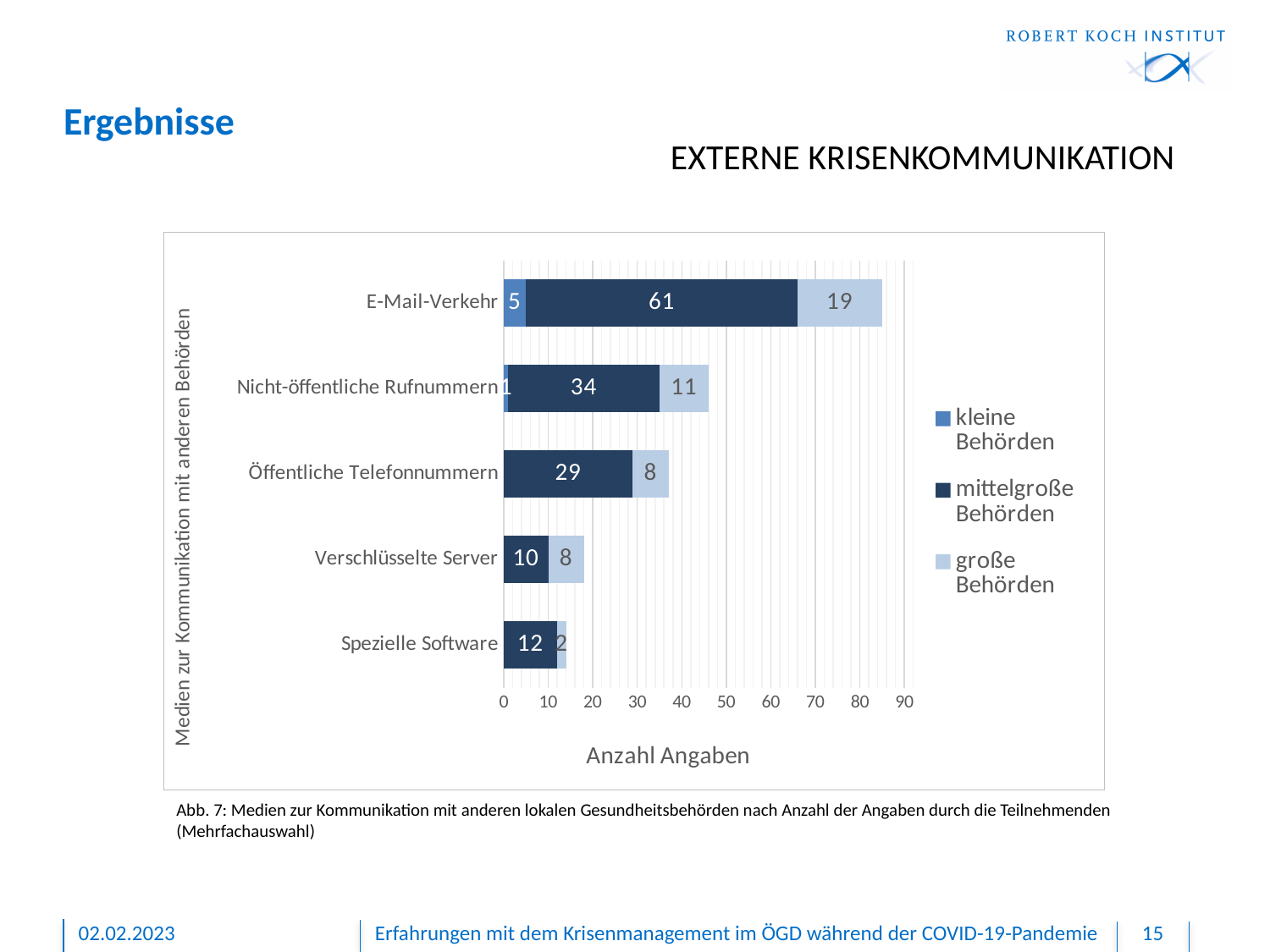

# Ergebnisse
EXTERNE KRISENKOMMUNIKATION

### Chart

| Category | kleine Behörden | mittelgroße Behörden | große Behörden |
|---|---|---|---|
| Spezielle Software | None | 12.0 | 2.0 |
| Verschlüsselte Server | None | 10.0 | 8.0 |
| Öffentliche Telefonnummern | None | 29.0 | 8.0 |
| Nicht-öffentliche Rufnummern | 1.0 | 34.0 | 11.0 |
| E-Mail-Verkehr | 5.0 | 61.0 | 19.0 |
Abb. 7: Medien zur Kommunikation mit anderen lokalen Gesundheitsbehörden nach Anzahl der Angaben durch die Teilnehmenden (Mehrfachauswahl)
02.02.2023
Erfahrungen mit dem Krisenmanagement im ÖGD während der COVID-19-Pandemie
15